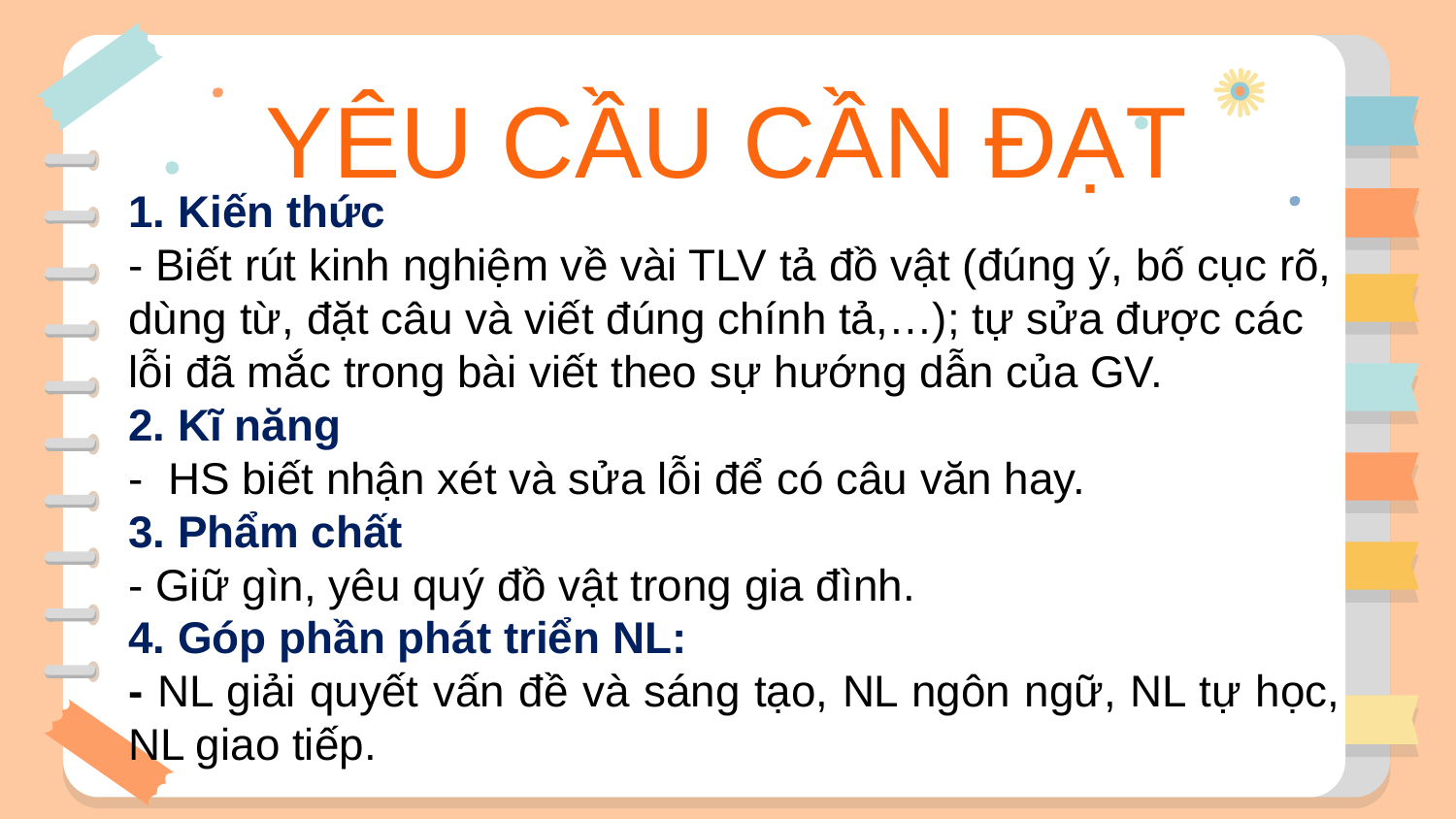

# YÊU CẦU CẦN ĐẠT
1. Kiến thức
- Biết rút kinh nghiệm về vài TLV tả đồ vật (đúng ý, bố cục rõ, dùng từ, đặt câu và viết đúng chính tả,…); tự sửa được các lỗi đã mắc trong bài viết theo sự hướng dẫn của GV.
2. Kĩ năng
-  HS biết nhận xét và sửa lỗi để có câu văn hay.
3. Phẩm chất
- Giữ gìn, yêu quý đồ vật trong gia đình.
4. Góp phần phát triển NL:
- NL giải quyết vấn đề và sáng tạo, NL ngôn ngữ, NL tự học, NL giao tiếp.